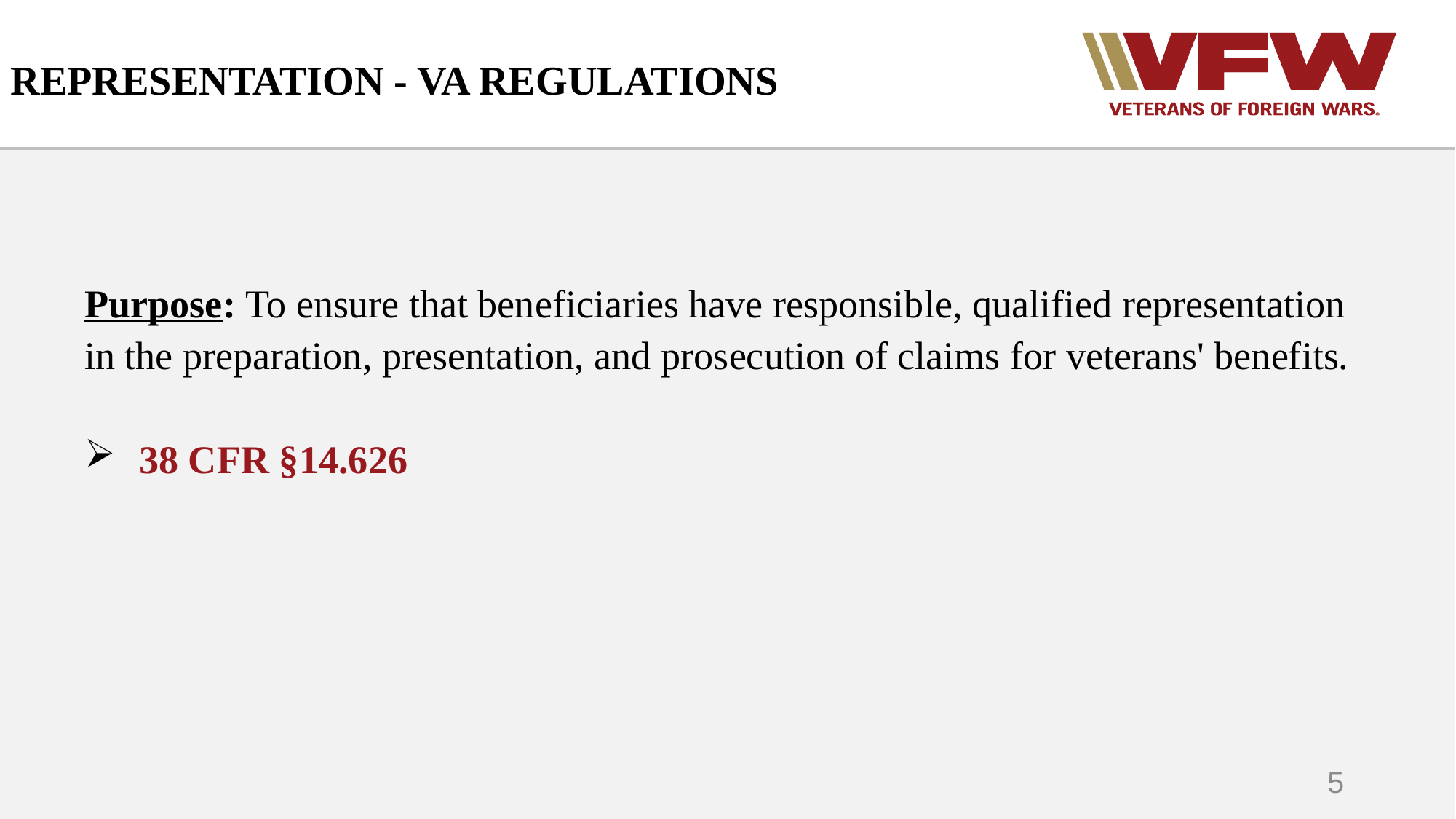

# REPRESENTATION - VA REGULATIONS

Purpose: To ensure that beneficiaries have responsible, qualified representation in the preparation, presentation, and prosecution of claims for veterans' benefits.

38 CFR §14.626

5